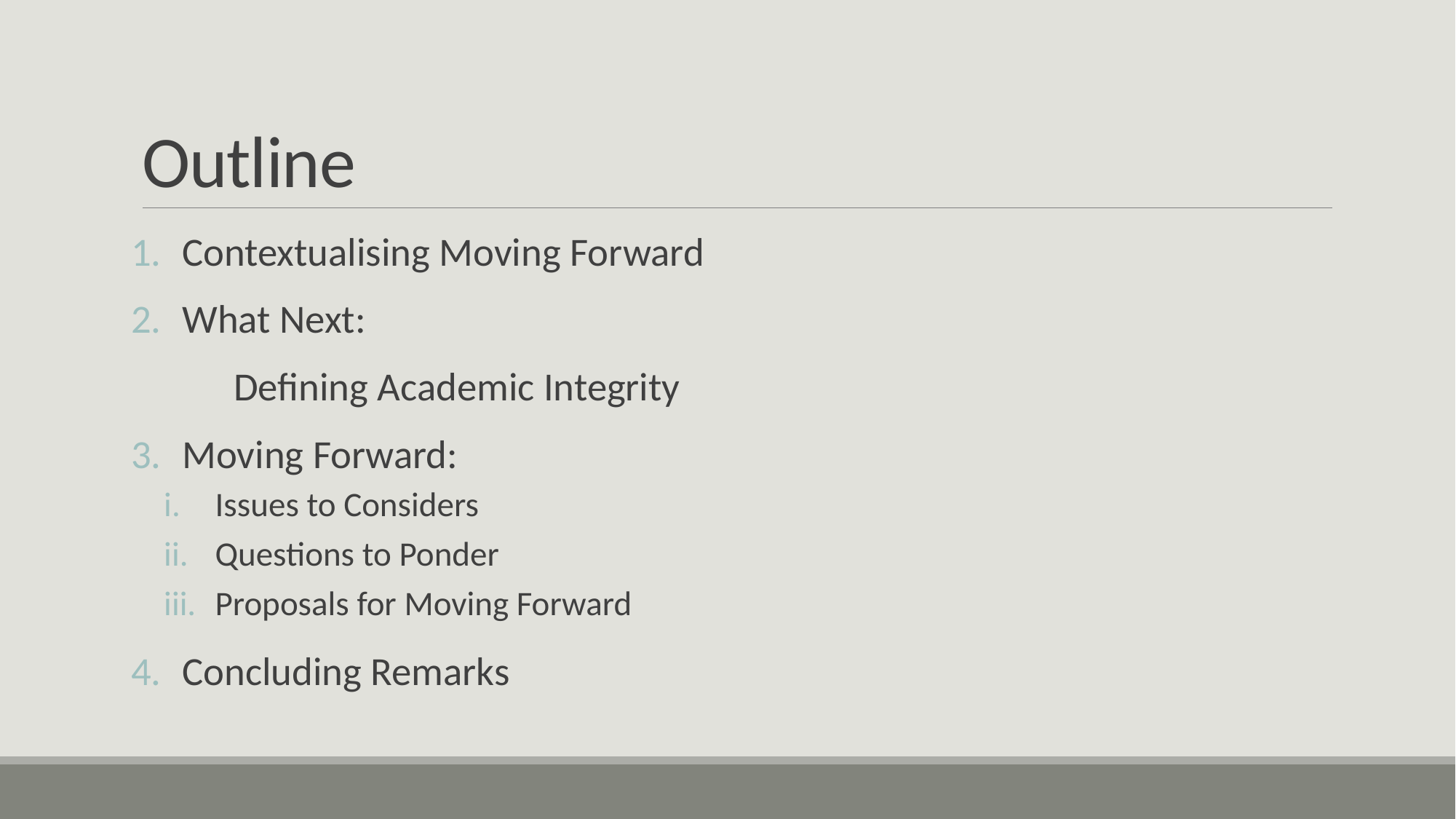

# Outline
Contextualising Moving Forward
What Next:
	Defining Academic Integrity
Moving Forward:
Issues to Considers
Questions to Ponder
Proposals for Moving Forward
Concluding Remarks